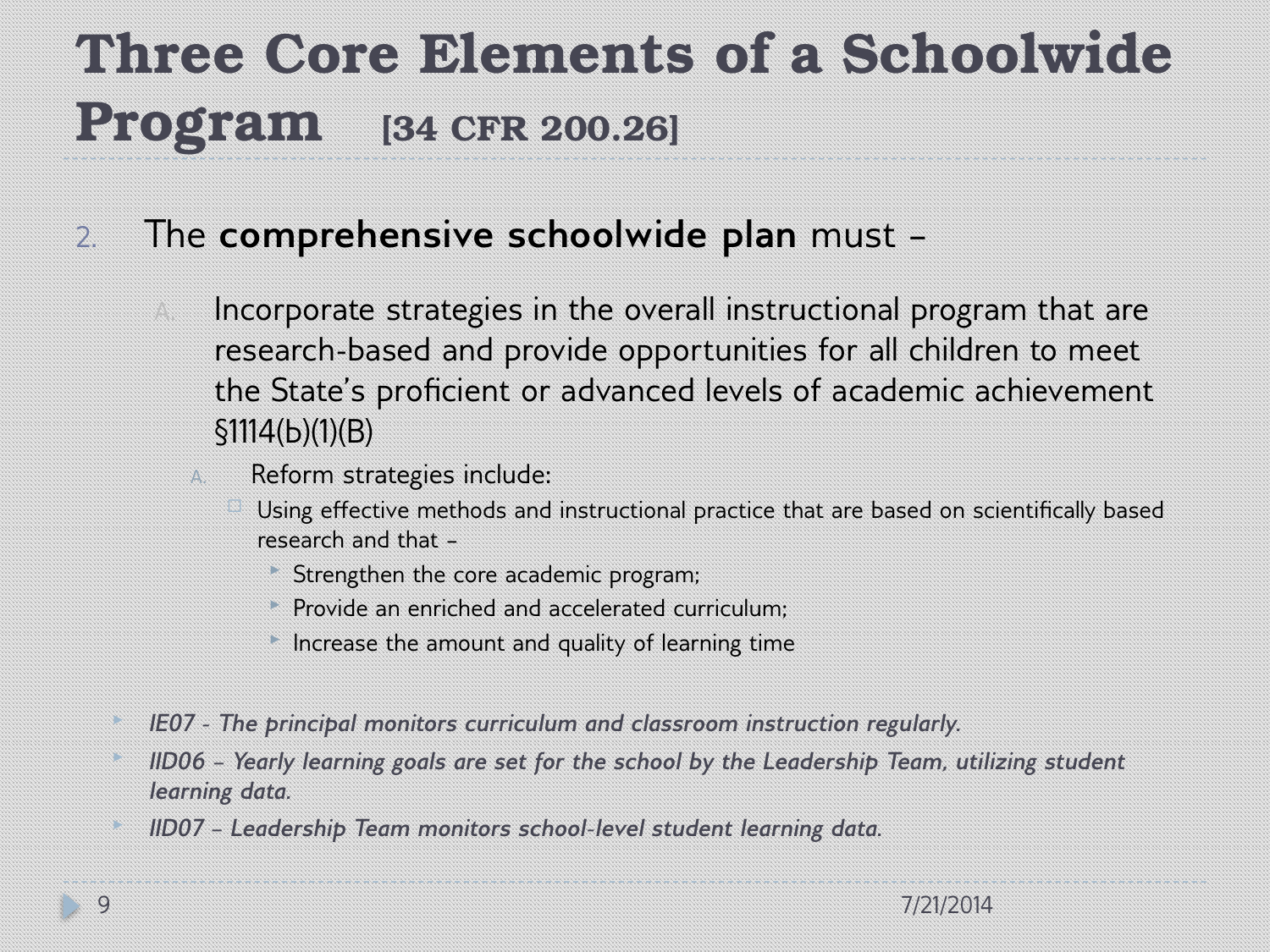

# Three Core Elements of a Schoolwide Program   [34 CFR 200.26]
The comprehensive schoolwide plan must –

Incorporate strategies in the overall instructional program that are research-based and provide opportunities for all children to meet the State’s proficient or advanced levels of academic achievement   §1114(b)(1)(B)
Reform strategies include:
Using effective methods and instructional practice that are based on scientifically based research and that –
Strengthen the core academic program;
Provide an enriched and accelerated curriculum;
Increase the amount and quality of learning time

IE07 - The principal monitors curriculum and classroom instruction regularly.
IID06 – Yearly learning goals are set for the school by the Leadership Team, utilizing student learning data.
IID07 – Leadership Team monitors school-level student learning data.
9
7/21/2014